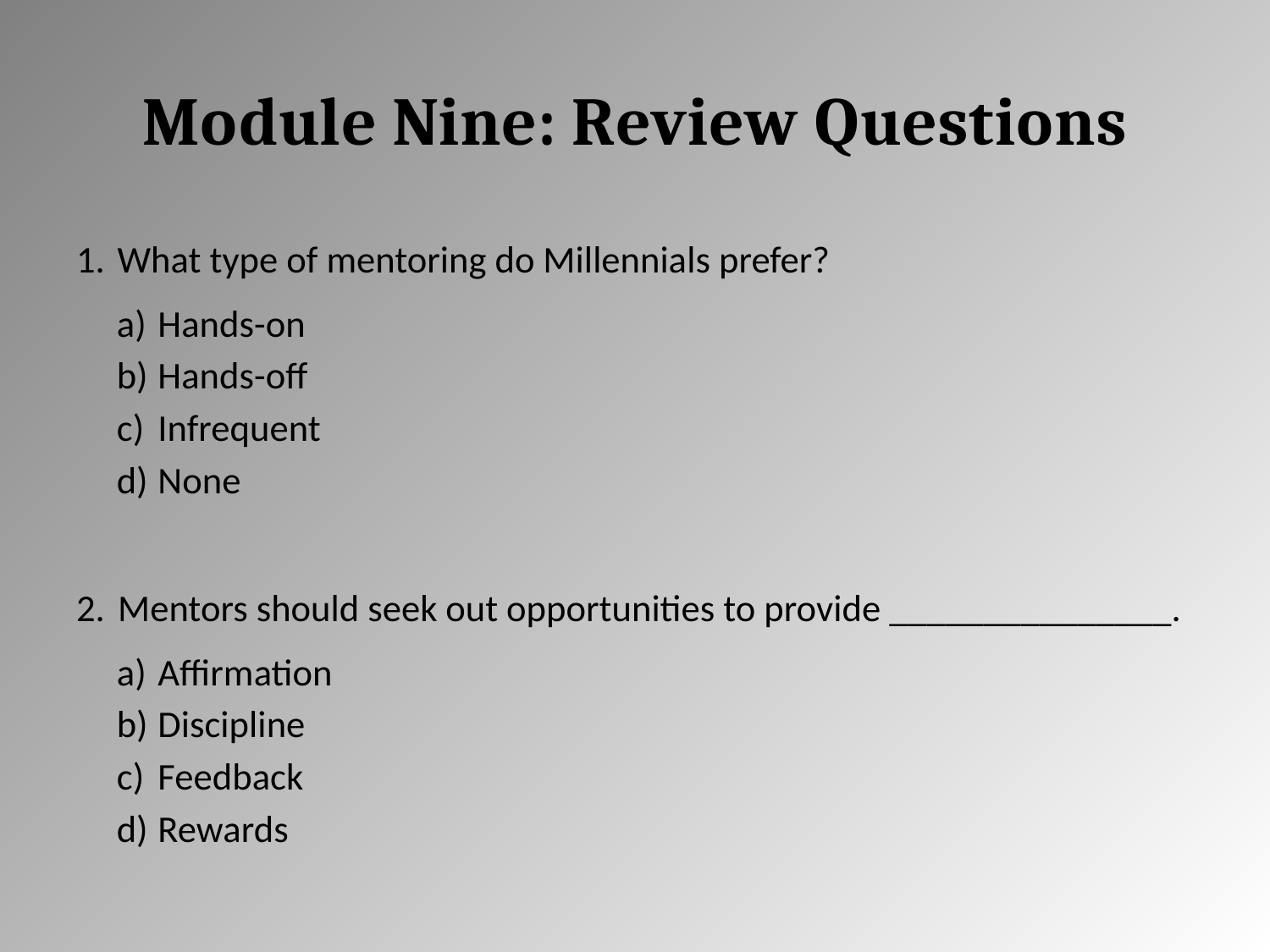

# Module Nine: Review Questions
What type of mentoring do Millennials prefer?
Hands-on
Hands-off
Infrequent
None

Mentors should seek out opportunities to provide _______________.
Affirmation
Discipline
Feedback
Rewards